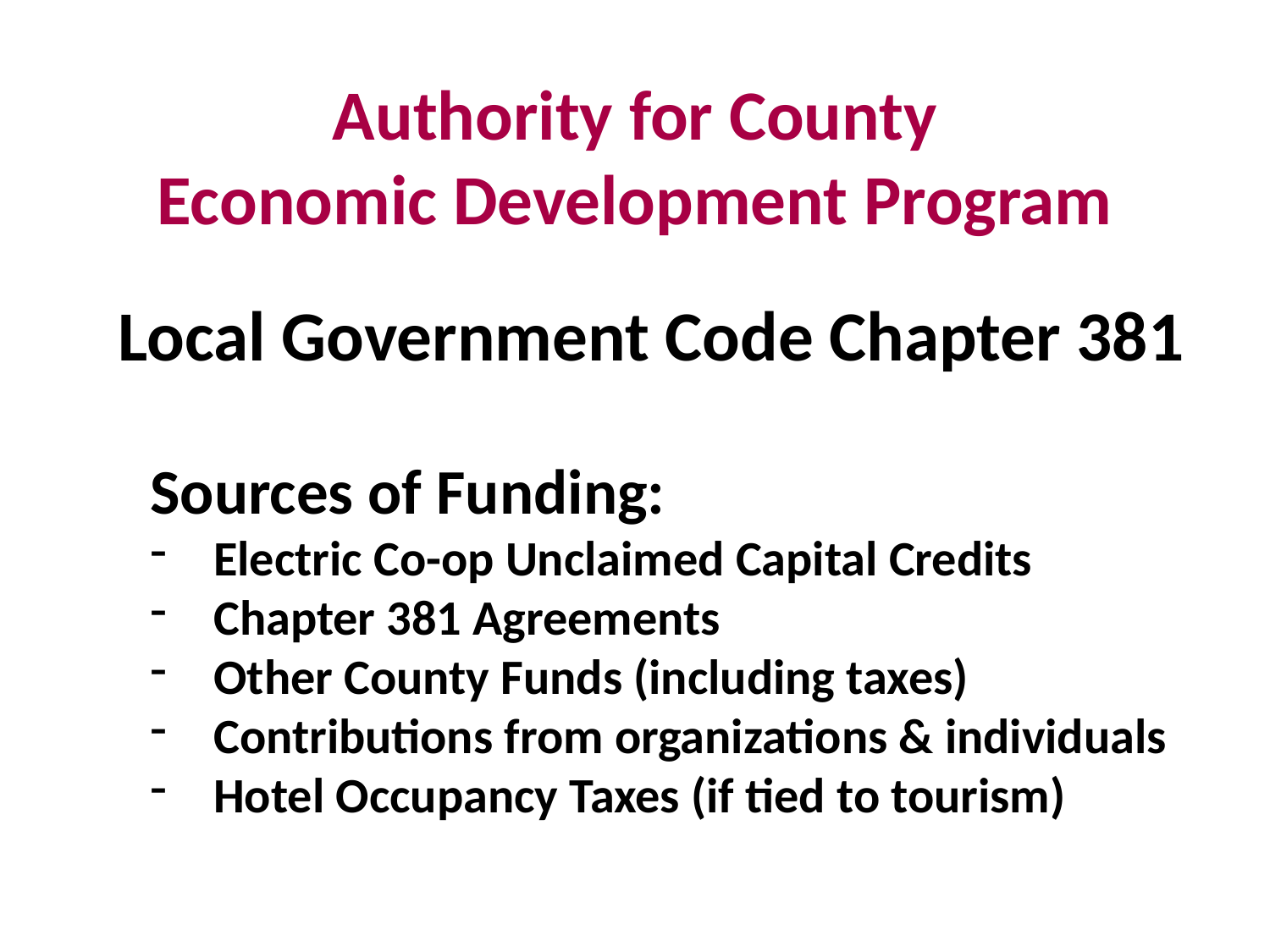

Authority for County
Economic Development Program
Local Government Code Chapter 381
Sources of Funding:
Electric Co-op Unclaimed Capital Credits
Chapter 381 Agreements
Other County Funds (including taxes)
Contributions from organizations & individuals
Hotel Occupancy Taxes (if tied to tourism)